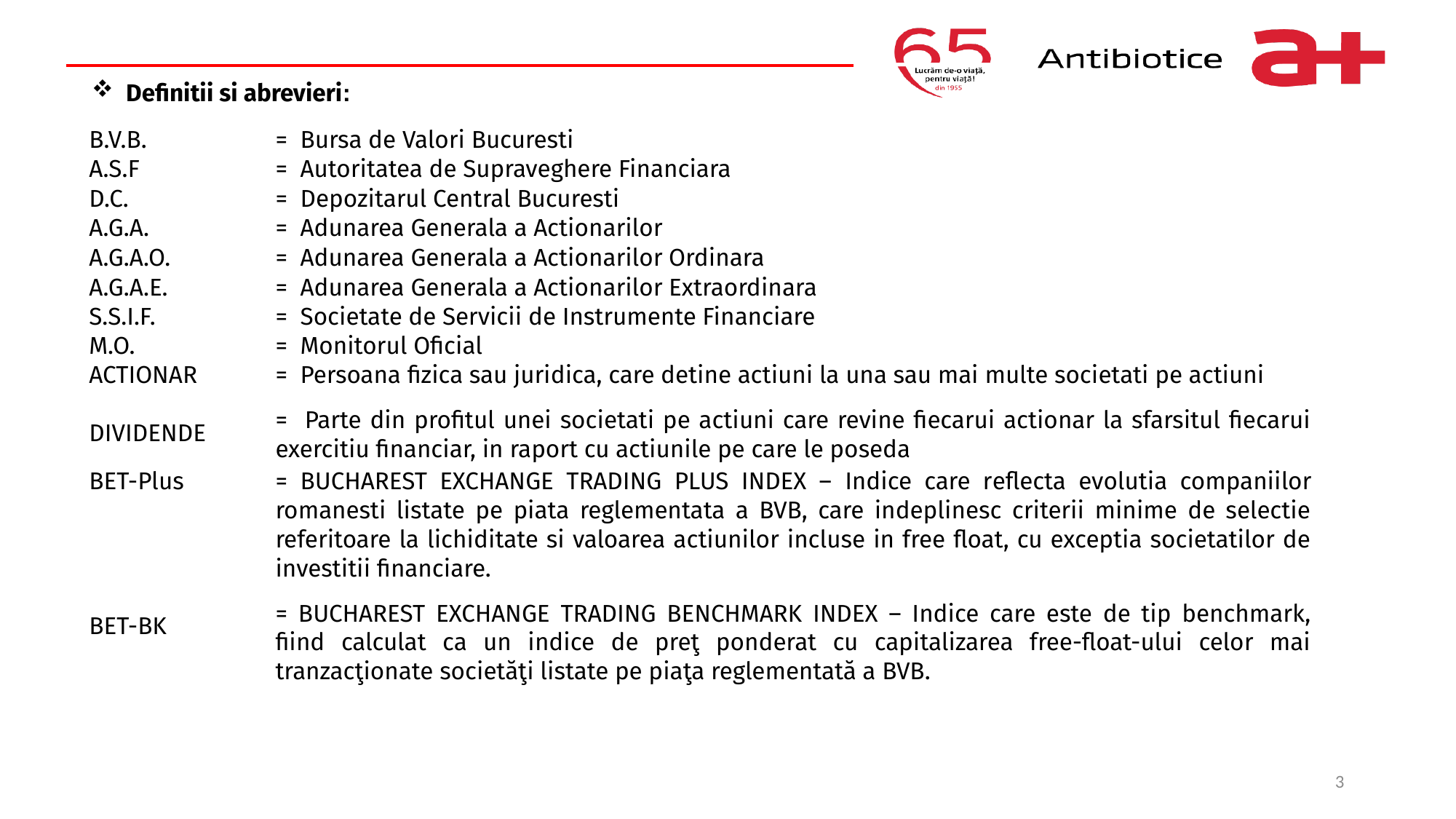

Definitii si abrevieri:
| B.V.B. | = Bursa de Valori Bucuresti |
| --- | --- |
| A.S.F | = Autoritatea de Supraveghere Financiara |
| D.C. | = Depozitarul Central Bucuresti |
| A.G.A. | = Adunarea Generala a Actionarilor |
| A.G.A.O. | = Adunarea Generala a Actionarilor Ordinara |
| A.G.A.E. | = Adunarea Generala a Actionarilor Extraordinara |
| S.S.I.F. | = Societate de Servicii de Instrumente Financiare |
| M.O. ACTIONAR   DIVIDENDE | = Monitorul Oficial = Persoana fizica sau juridica, care detine actiuni la una sau mai multe societati pe actiuni = Parte din profitul unei societati pe actiuni care revine fiecarui actionar la sfarsitul fiecarui exercitiu financiar, in raport cu actiunile pe care le poseda |
| BET-Plus BET-BK | = BUCHAREST EXCHANGE TRADING PLUS INDEX – Indice care reflecta evolutia companiilor romanesti listate pe piata reglementata a BVB, care indeplinesc criterii minime de selectie referitoare la lichiditate si valoarea actiunilor incluse in free float, cu exceptia societatilor de investitii financiare. = BUCHAREST EXCHANGE TRADING BENCHMARK INDEX – Indice care este de tip benchmark, fiind calculat ca un indice de preţ ponderat cu capitalizarea free-float-ului celor mai tranzacţionate societăţi listate pe piaţa reglementată a BVB. |
3